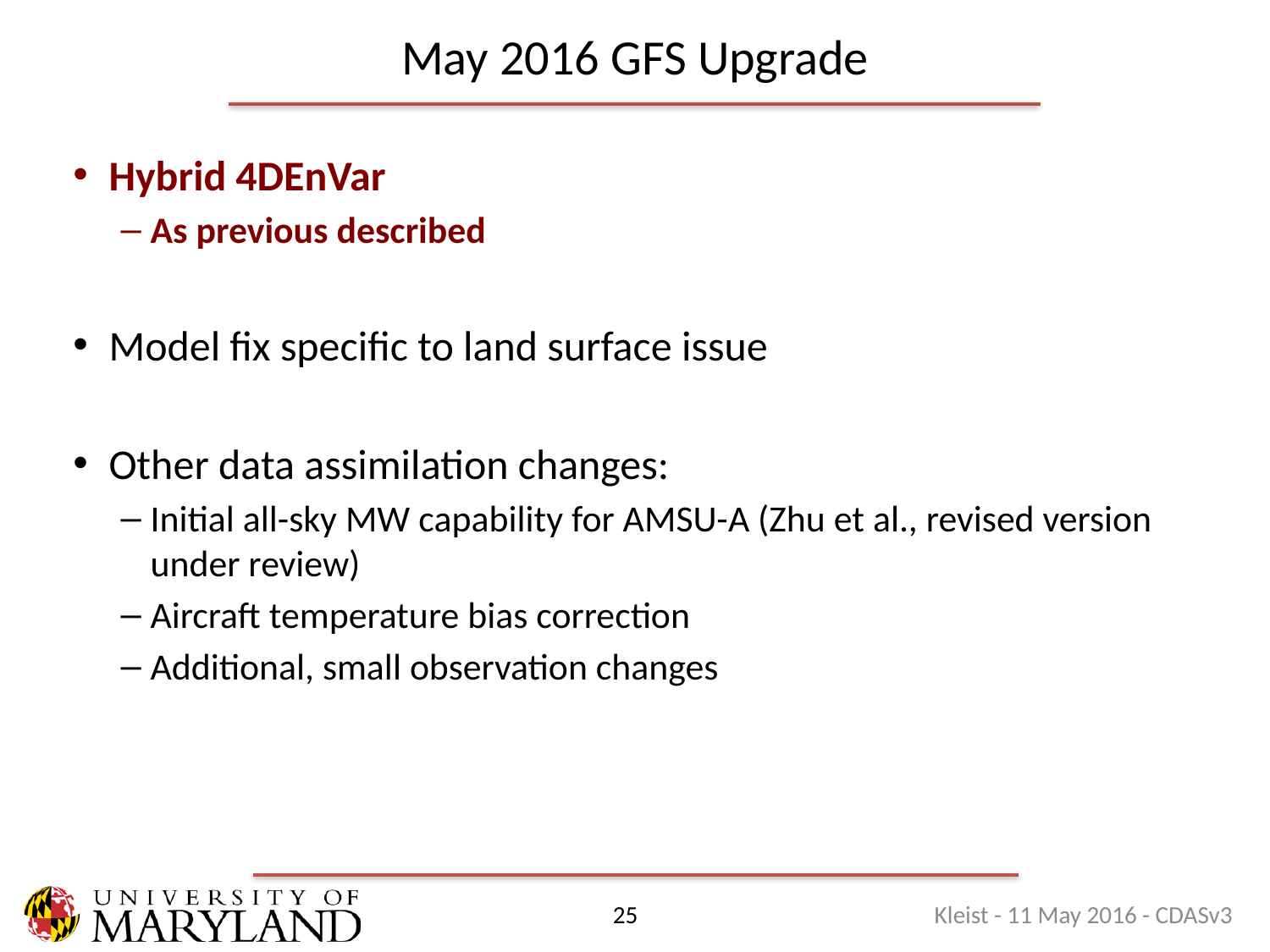

# May 2016 GFS Upgrade
Hybrid 4DEnVar
As previous described

Model fix specific to land surface issue

Other data assimilation changes:
Initial all-sky MW capability for AMSU-A (Zhu et al., revised version under review)
Aircraft temperature bias correction
Additional, small observation changes

Kleist - 11 May 2016 - CDASv3
25